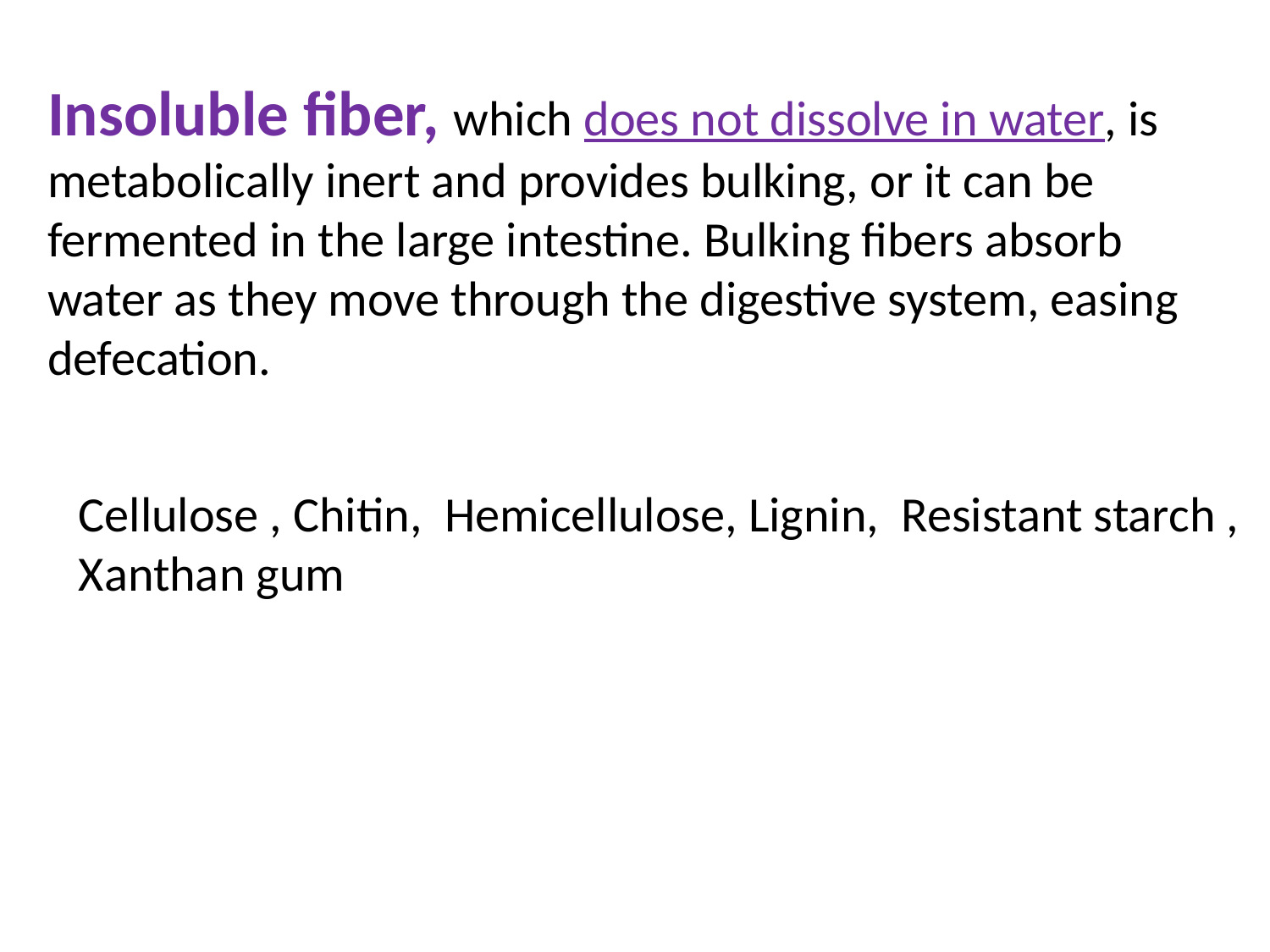

Insoluble fiber, which does not dissolve in water, is metabolically inert and provides bulking, or it can be fermented in the large intestine. Bulking fibers absorb water as they move through the digestive system, easing defecation.
 Cellulose , Chitin,  Hemicellulose, Lignin,  Resistant starch ,
 Xanthan gum